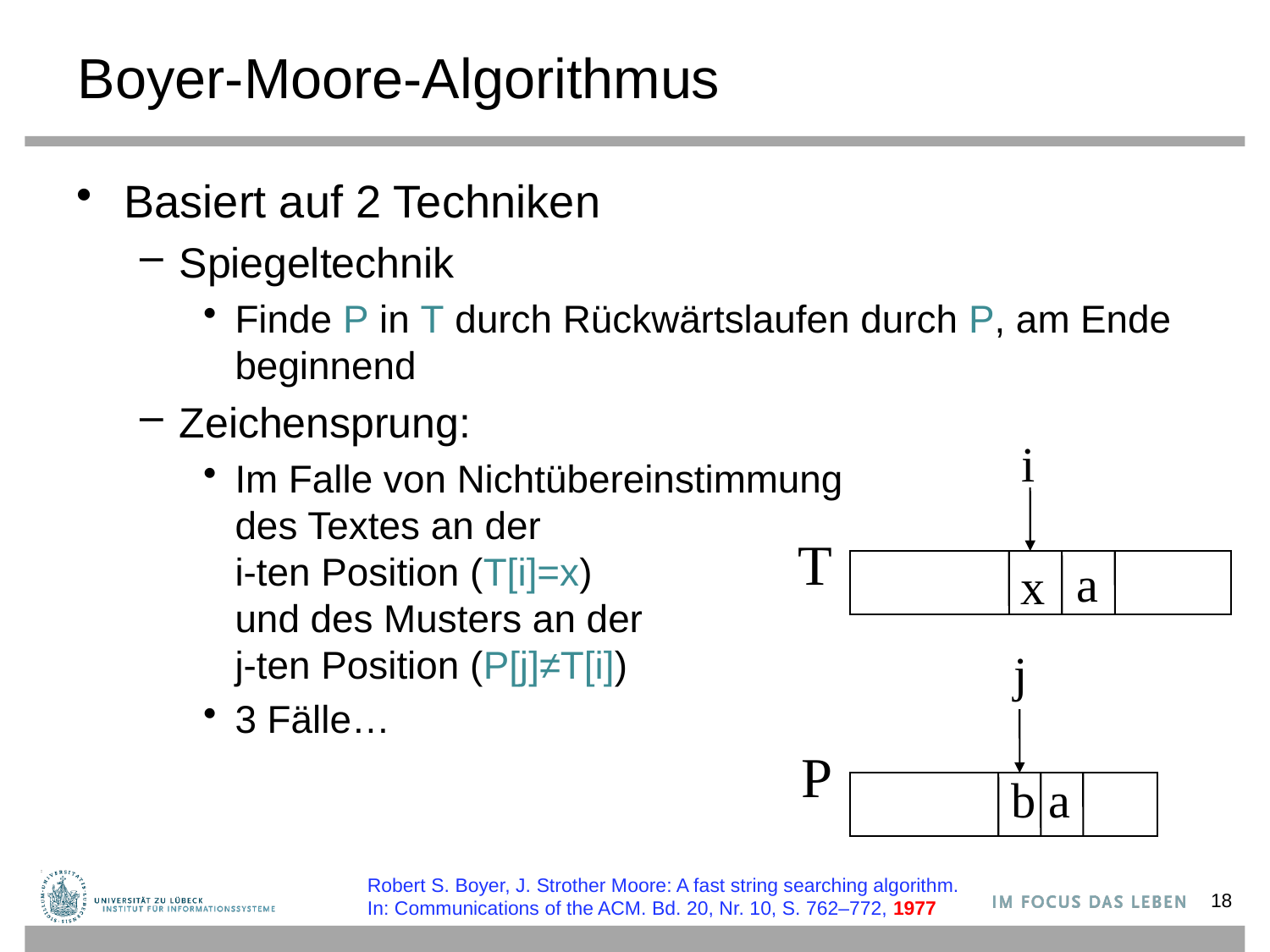

# Boyer-Moore-Algorithmus
Basiert auf 2 Techniken
Spiegeltechnik
Finde P in T durch Rückwärtslaufen durch P, am Ende beginnend
Zeichensprung:
Im Falle von Nichtübereinstimmung
des Textes an der
i-ten Position (T[i]=x)
und des Musters an der
j-ten Position (P[j]≠T[i])
3 Fälle…
i

T
a
x

j

P
a
b

Robert S. Boyer, J. Strother Moore: A fast string searching algorithm.
In: Communications of the ACM. Bd. 20, Nr. 10, S. 762–772, 1977
18